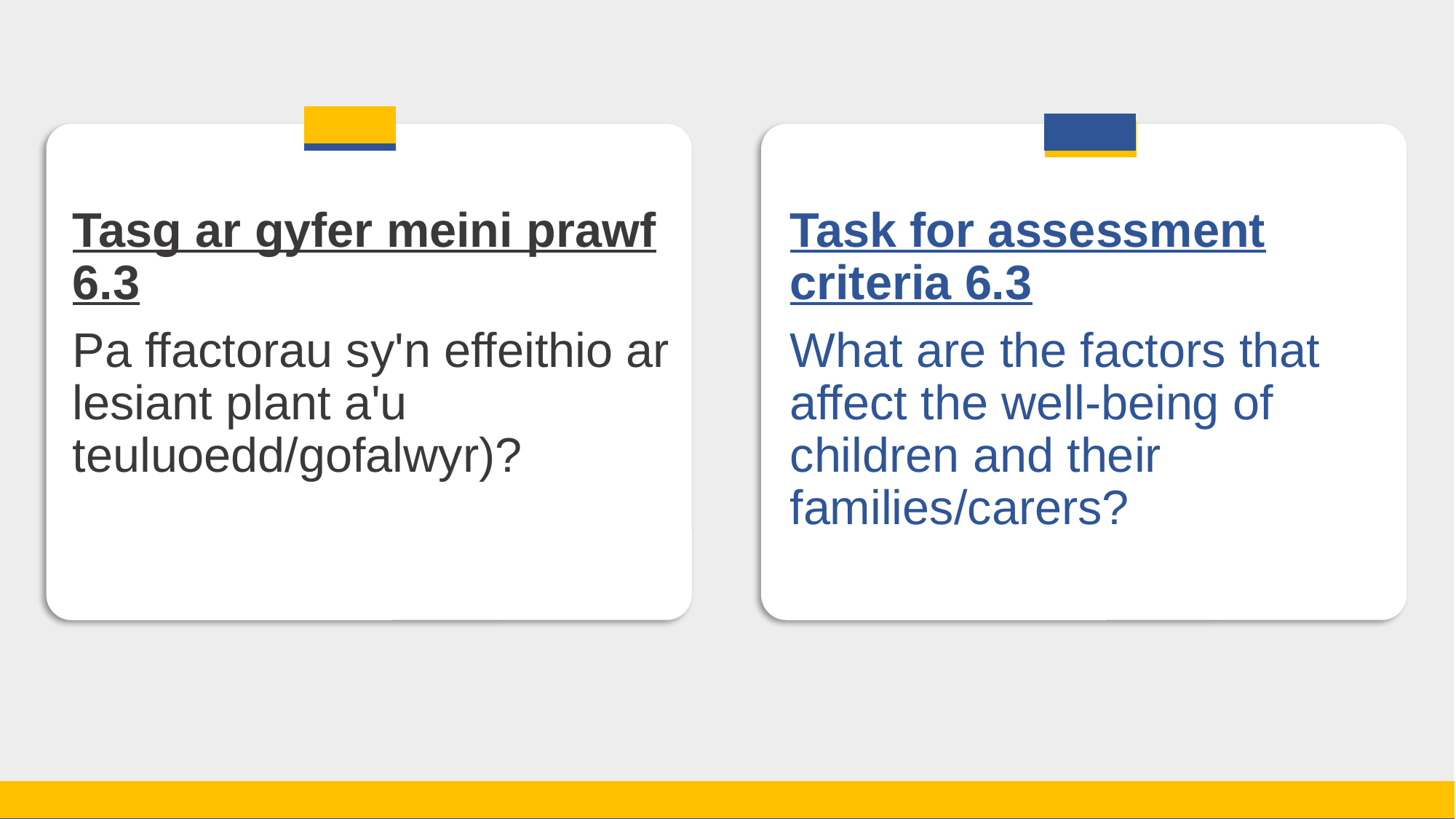

Tasg 6.3
Tasg ar gyfer meini prawf 6.3
Pa ffactorau sy'n effeithio ar lesiant plant a'u teuluoedd/gofalwyr)?

Task for assessment criteria 6.3
What are the factors that affect the well-being of children and their families/carers?